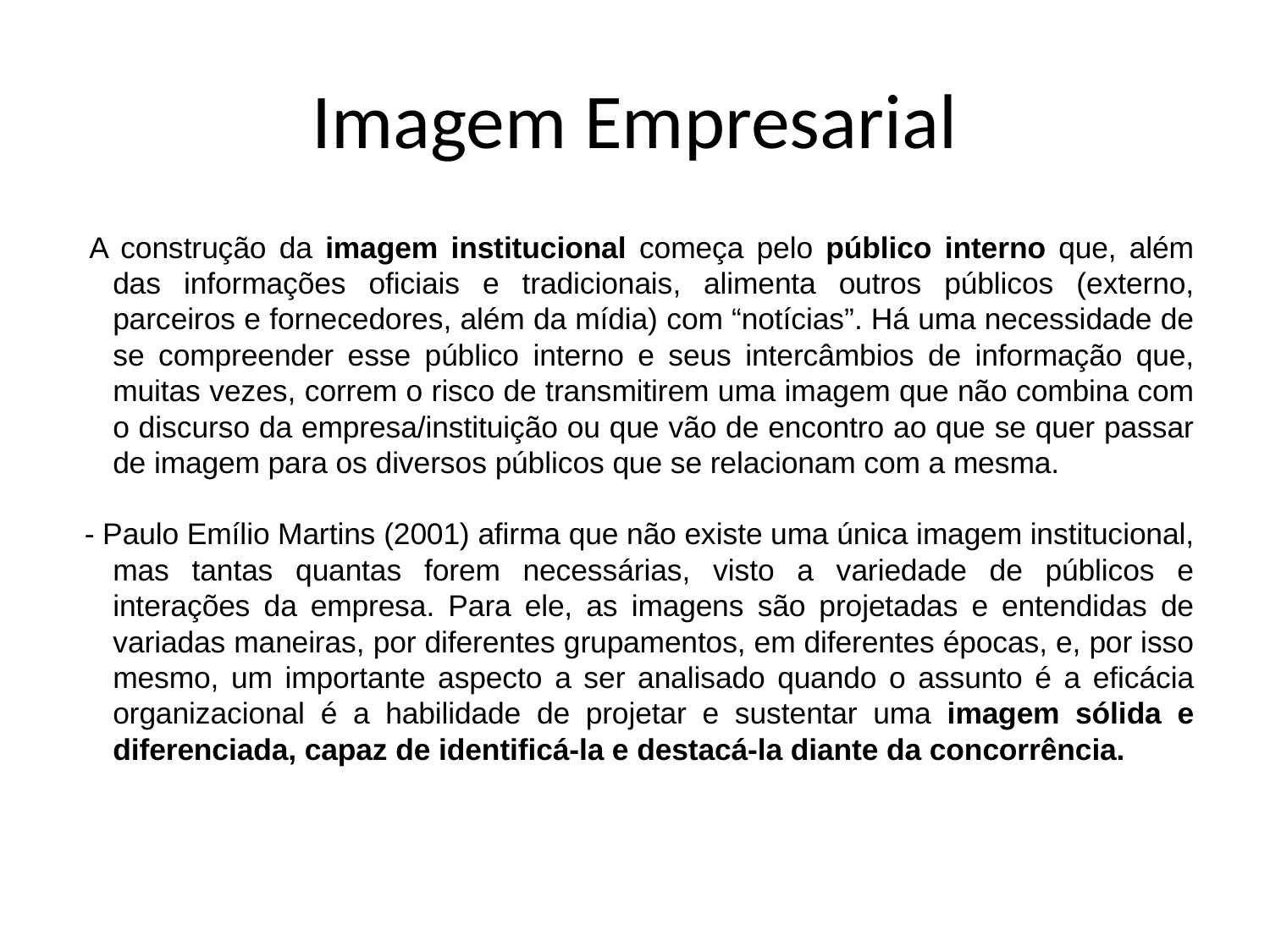

# Imagem Empresarial
 A construção da imagem institucional começa pelo público interno que, além das informações oficiais e tradicionais, alimenta outros públicos (externo, parceiros e fornecedores, além da mídia) com “notícias”. Há uma necessidade de se compreender esse público interno e seus intercâmbios de informação que, muitas vezes, correm o risco de transmitirem uma imagem que não combina com o discurso da empresa/instituição ou que vão de encontro ao que se quer passar de imagem para os diversos públicos que se relacionam com a mesma.

 - Paulo Emílio Martins (2001) afirma que não existe uma única imagem institucional, mas tantas quantas forem necessárias, visto a variedade de públicos e interações da empresa. Para ele, as imagens são projetadas e entendidas de variadas maneiras, por diferentes grupamentos, em diferentes épocas, e, por isso mesmo, um importante aspecto a ser analisado quando o assunto é a eficácia organizacional é a habilidade de projetar e sustentar uma imagem sólida e diferenciada, capaz de identificá-la e destacá-la diante da concorrência.